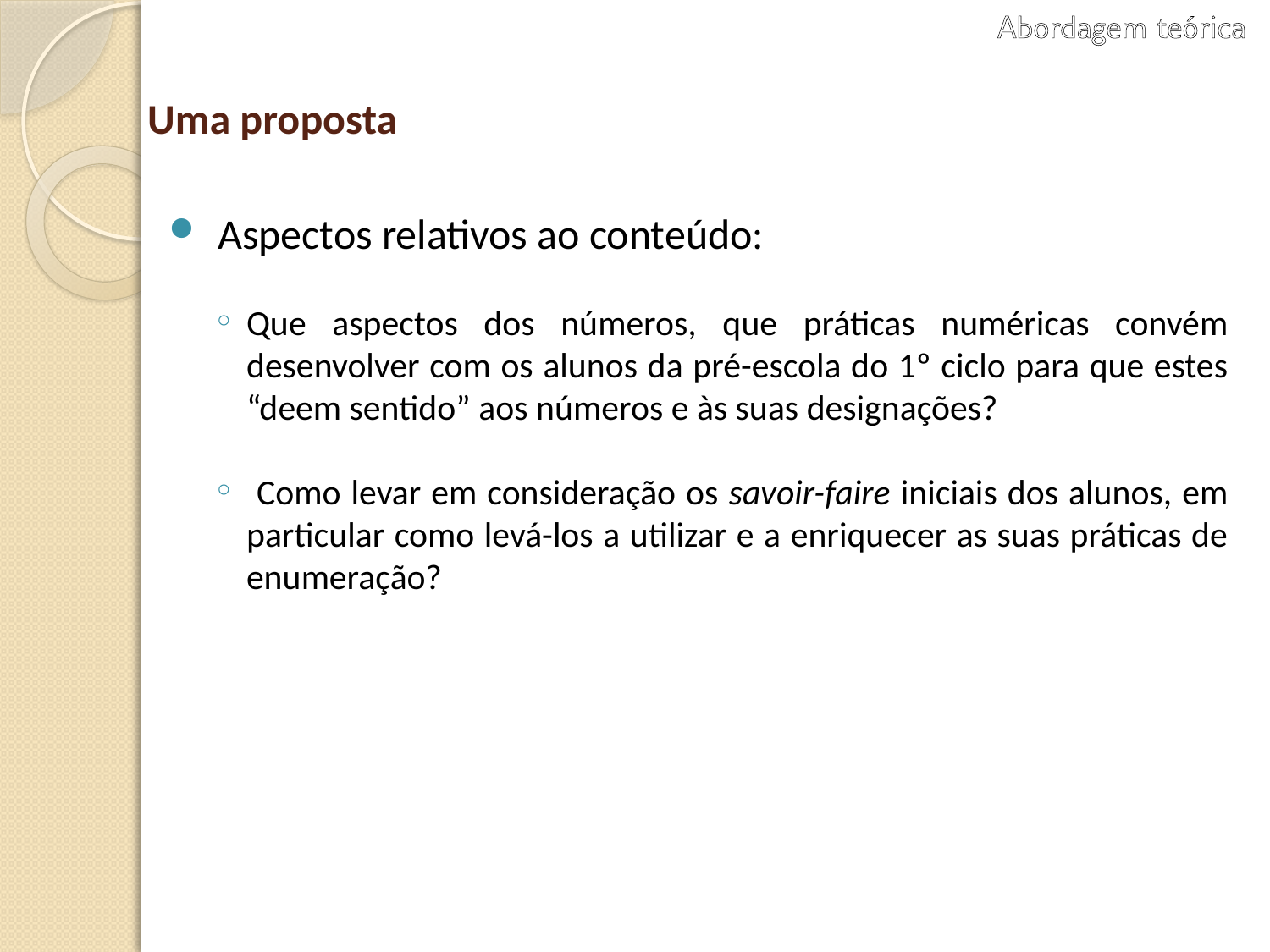

Abordagem teórica

# Uma proposta
 Aspectos relativos ao conteúdo:
Que aspectos dos números, que práticas numéricas convém desenvolver com os alunos da pré-escola do 1º ciclo para que estes “deem sentido” aos números e às suas designações?
 Como levar em consideração os savoir-faire iniciais dos alunos, em particular como levá-los a utilizar e a enriquecer as suas práticas de enumeração?